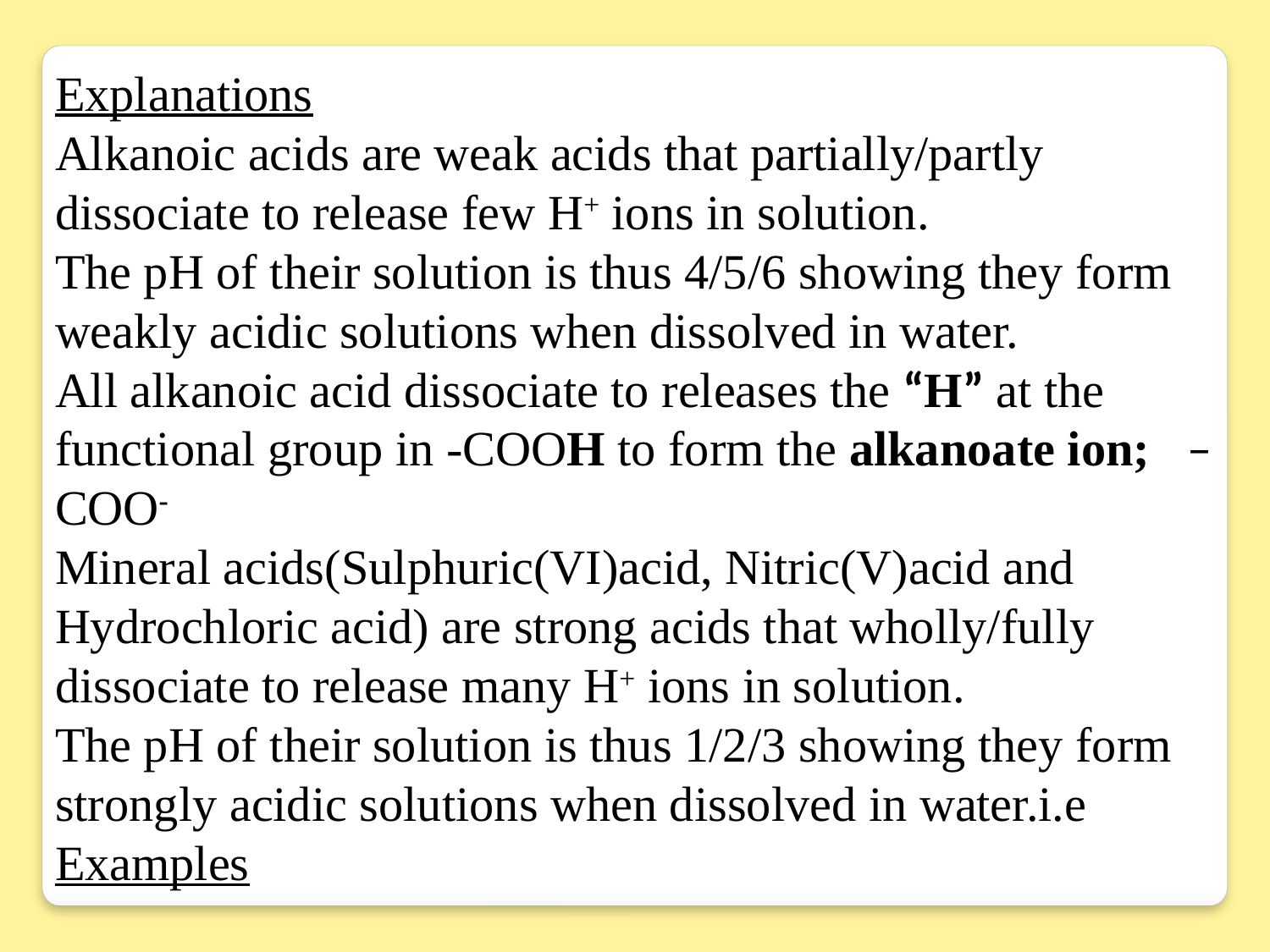

Explanations
Alkanoic acids are weak acids that partially/partly dissociate to release few H+ ions in solution.
The pH of their solution is thus 4/5/6 showing they form weakly acidic solutions when dissolved in water.
All alkanoic acid dissociate to releases the “H” at the functional group in -COOH to form the alkanoate ion;   –COO-
Mineral acids(Sulphuric(VI)acid, Nitric(V)acid and Hydrochloric acid) are strong acids that wholly/fully dissociate to release many H+ ions in solution.
The pH of their solution is thus 1/2/3 showing they form strongly acidic solutions when dissolved in water.i.e
Examples